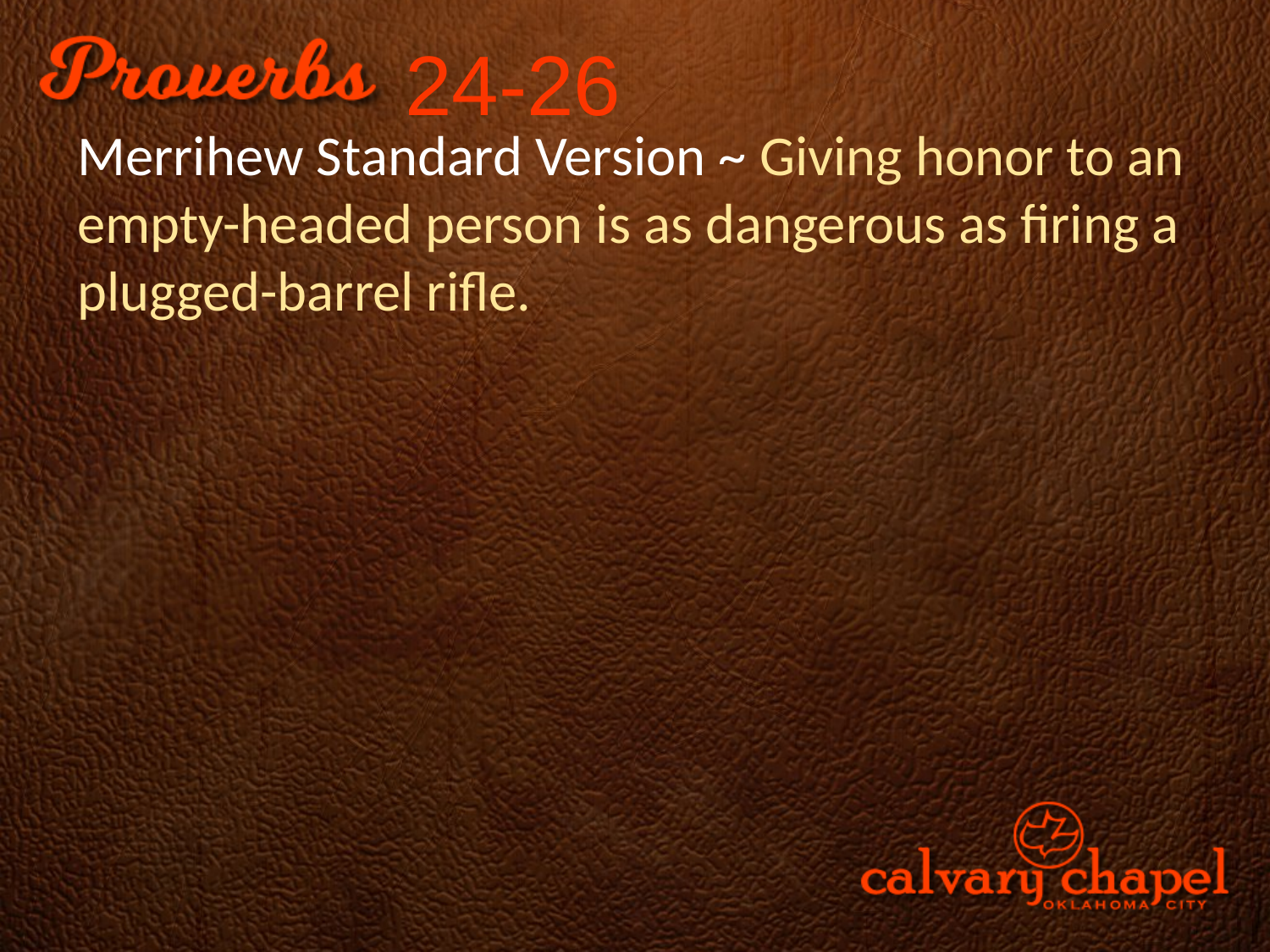

24-26
Merrihew Standard Version ~ Giving honor to an empty-headed person is as dangerous as firing a plugged-barrel rifle.